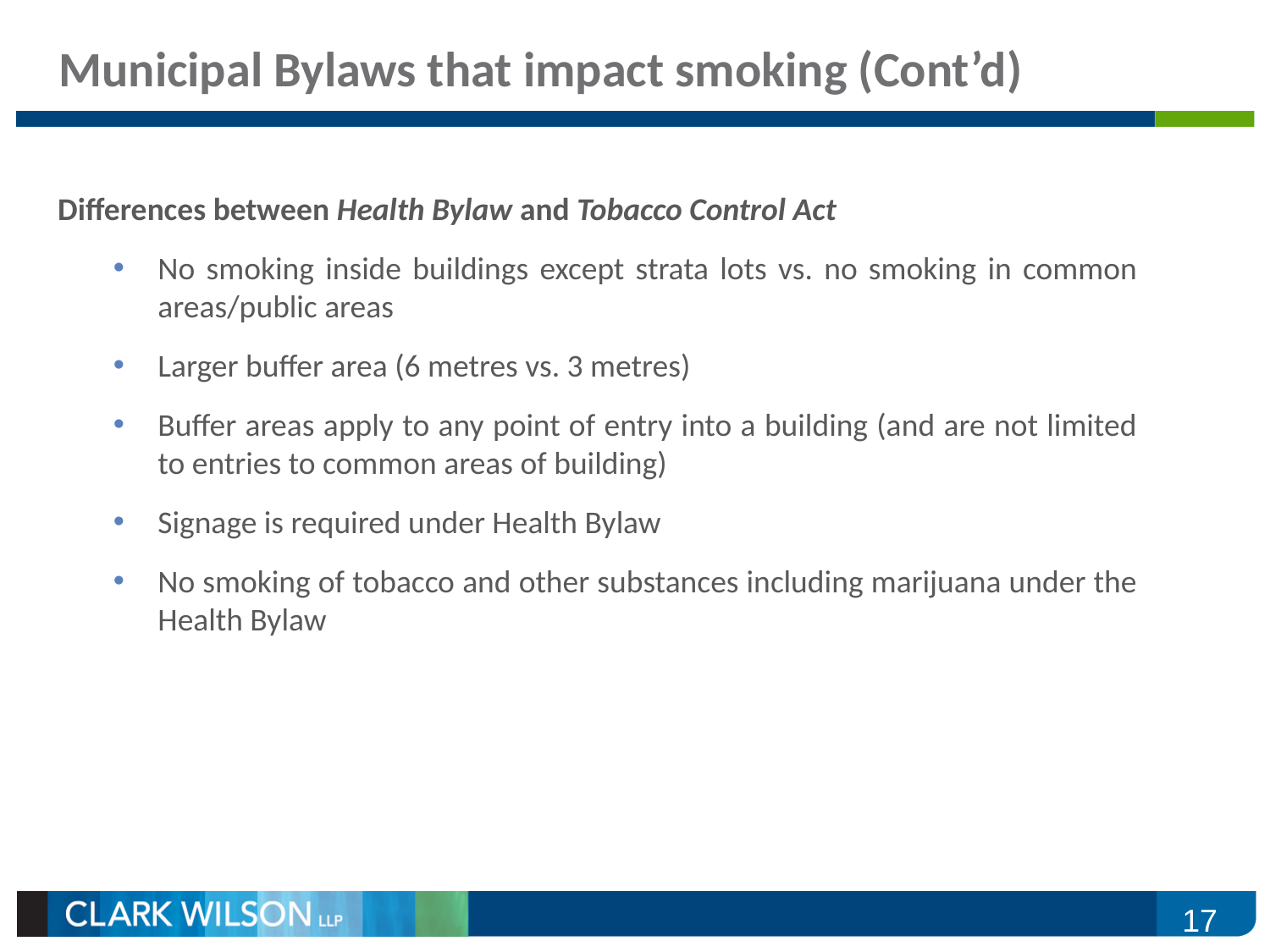

# Municipal Bylaws that impact smoking (Cont’d)
Differences between Health Bylaw and Tobacco Control Act
No smoking inside buildings except strata lots vs. no smoking in common areas/public areas
Larger buffer area (6 metres vs. 3 metres)
Buffer areas apply to any point of entry into a building (and are not limited to entries to common areas of building)
Signage is required under Health Bylaw
No smoking of tobacco and other substances including marijuana under the Health Bylaw
17